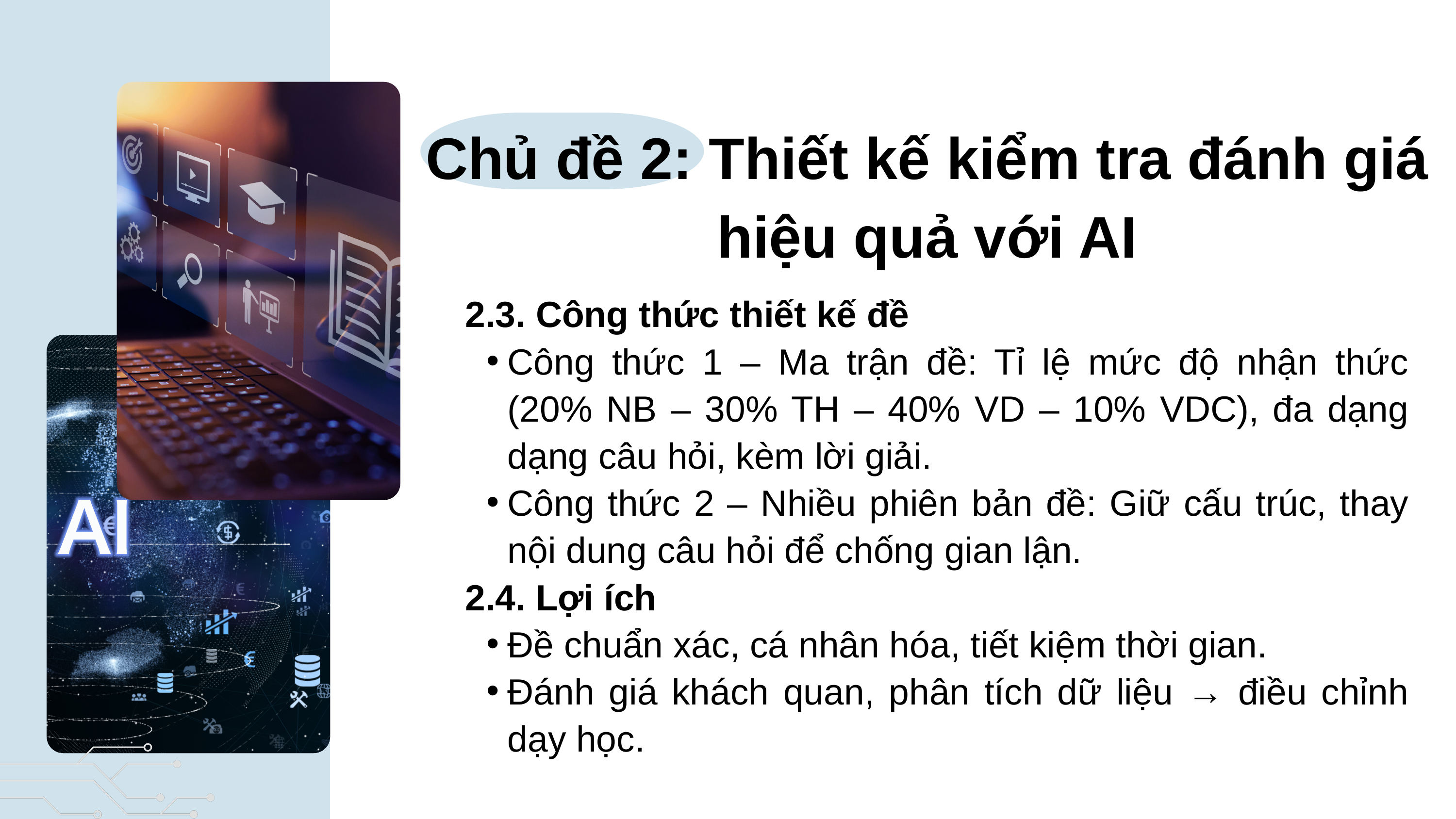

Chủ đề 2: Thiết kế kiểm tra đánh giá hiệu quả với AI
2.3. Công thức thiết kế đề
Công thức 1 – Ma trận đề: Tỉ lệ mức độ nhận thức (20% NB – 30% TH – 40% VD – 10% VDC), đa dạng dạng câu hỏi, kèm lời giải.
Công thức 2 – Nhiều phiên bản đề: Giữ cấu trúc, thay nội dung câu hỏi để chống gian lận.
2.4. Lợi ích
Đề chuẩn xác, cá nhân hóa, tiết kiệm thời gian.
Đánh giá khách quan, phân tích dữ liệu → điều chỉnh dạy học.